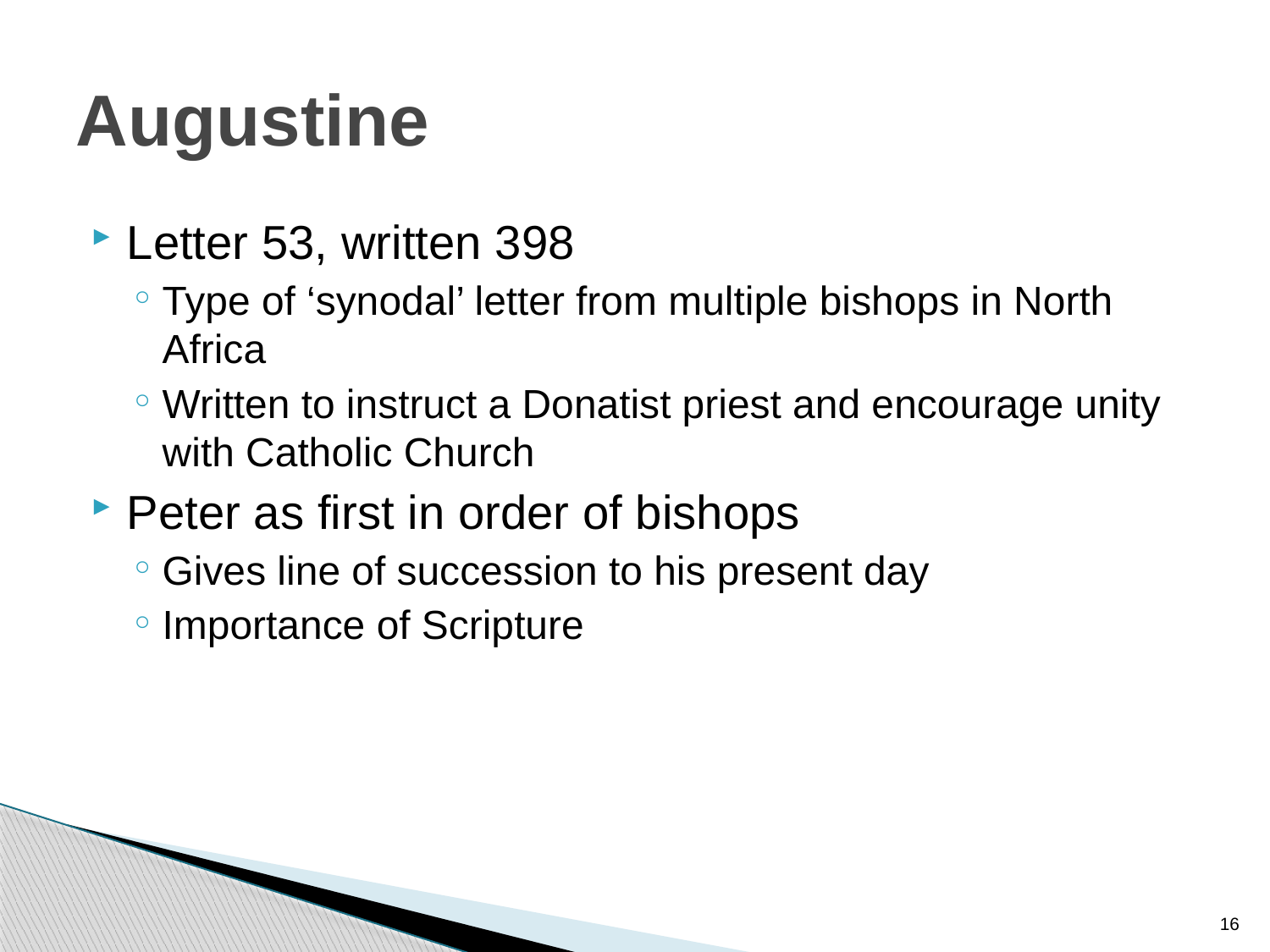

# Augustine
Letter 53, written 398
Type of ‘synodal’ letter from multiple bishops in North Africa
Written to instruct a Donatist priest and encourage unity with Catholic Church
Peter as first in order of bishops
Gives line of succession to his present day
Importance of Scripture
16